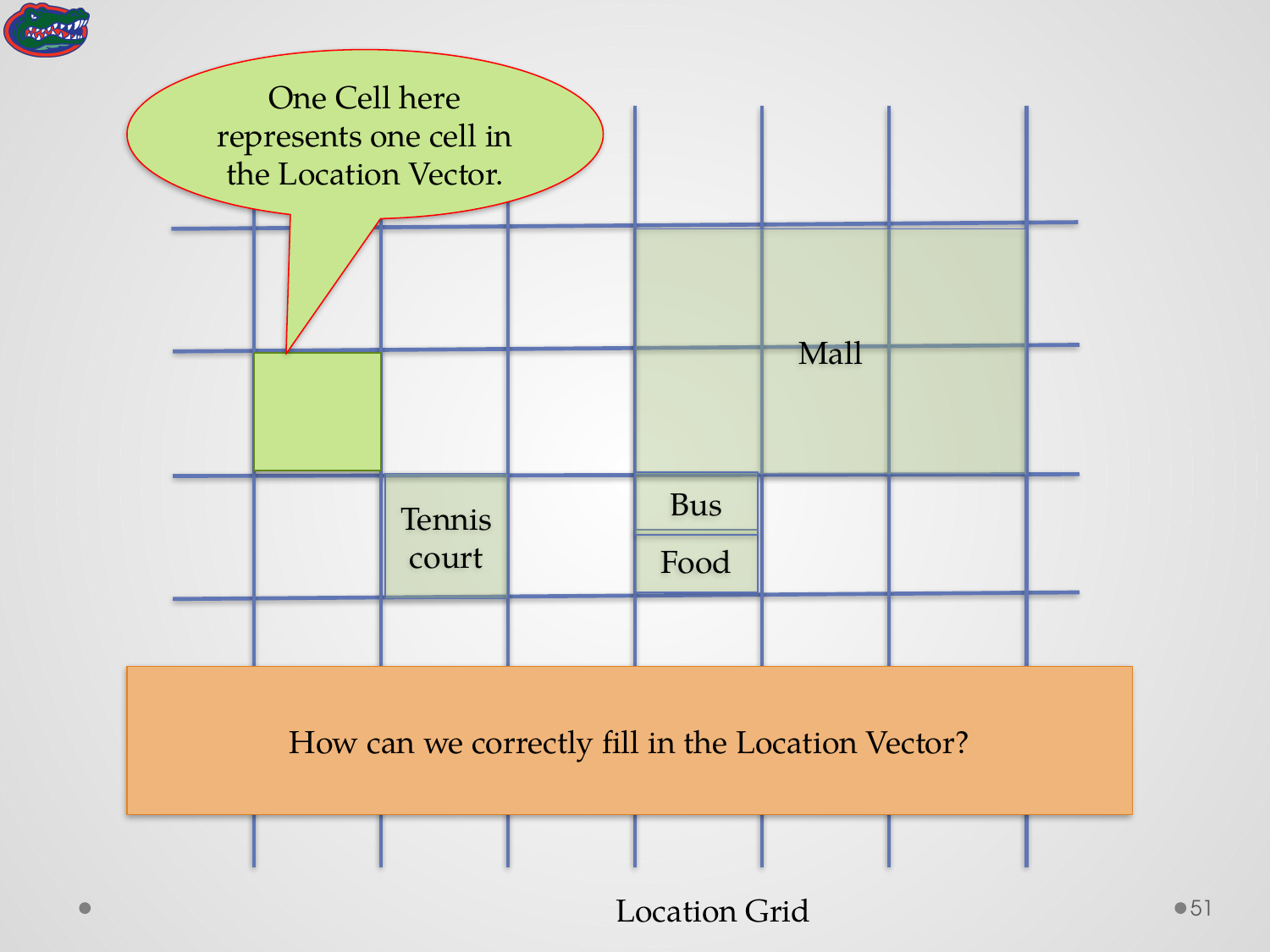

One Cell here represents one cell in the Location Vector.
Mall

Bus
Tennis court
Food
How can we correctly fill in the Location Vector?
51
Location Grid